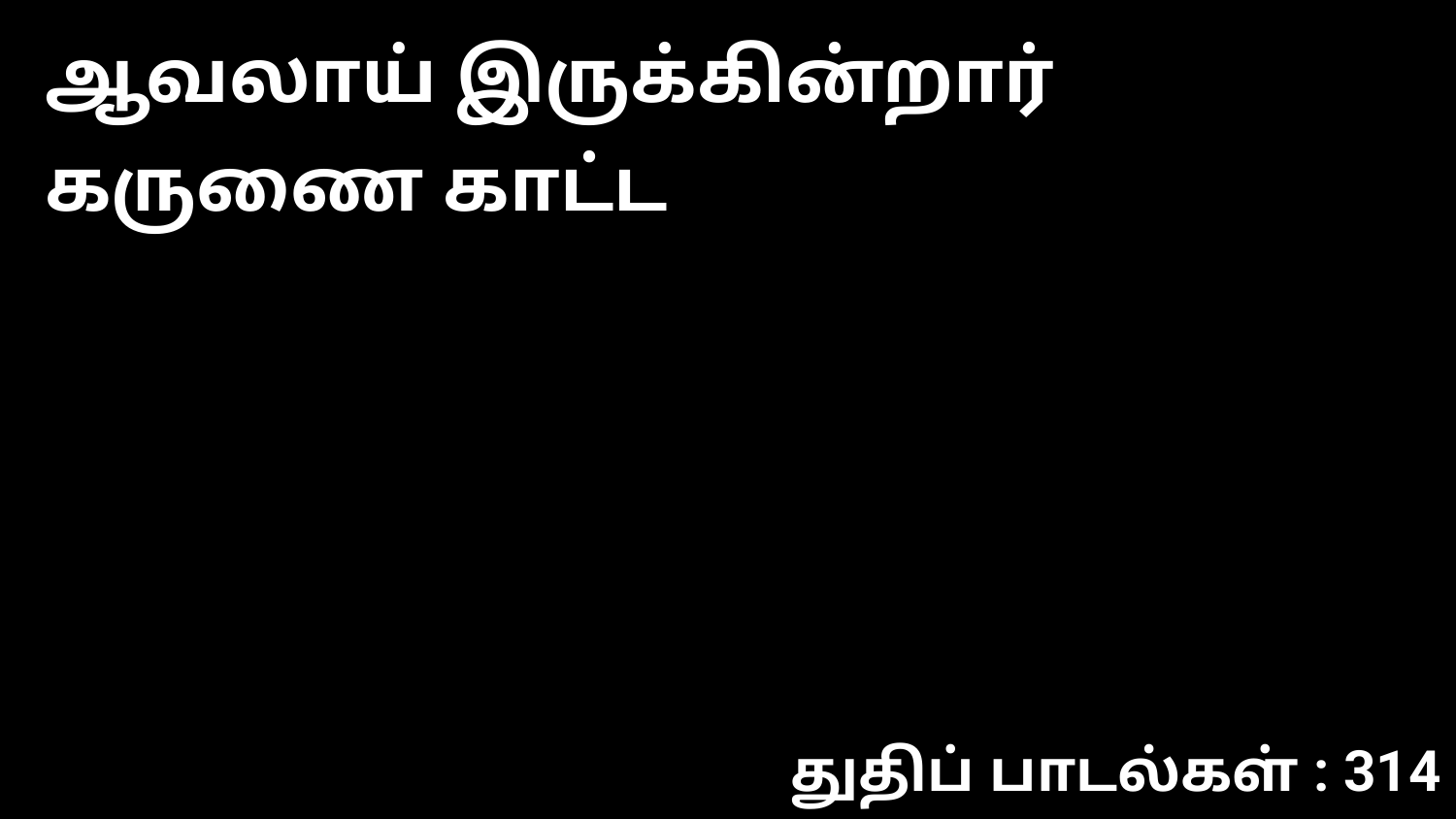

ஆவலாய் இருக்கின்றார் கருணை காட்ட
துதிப் பாடல்கள் : 314